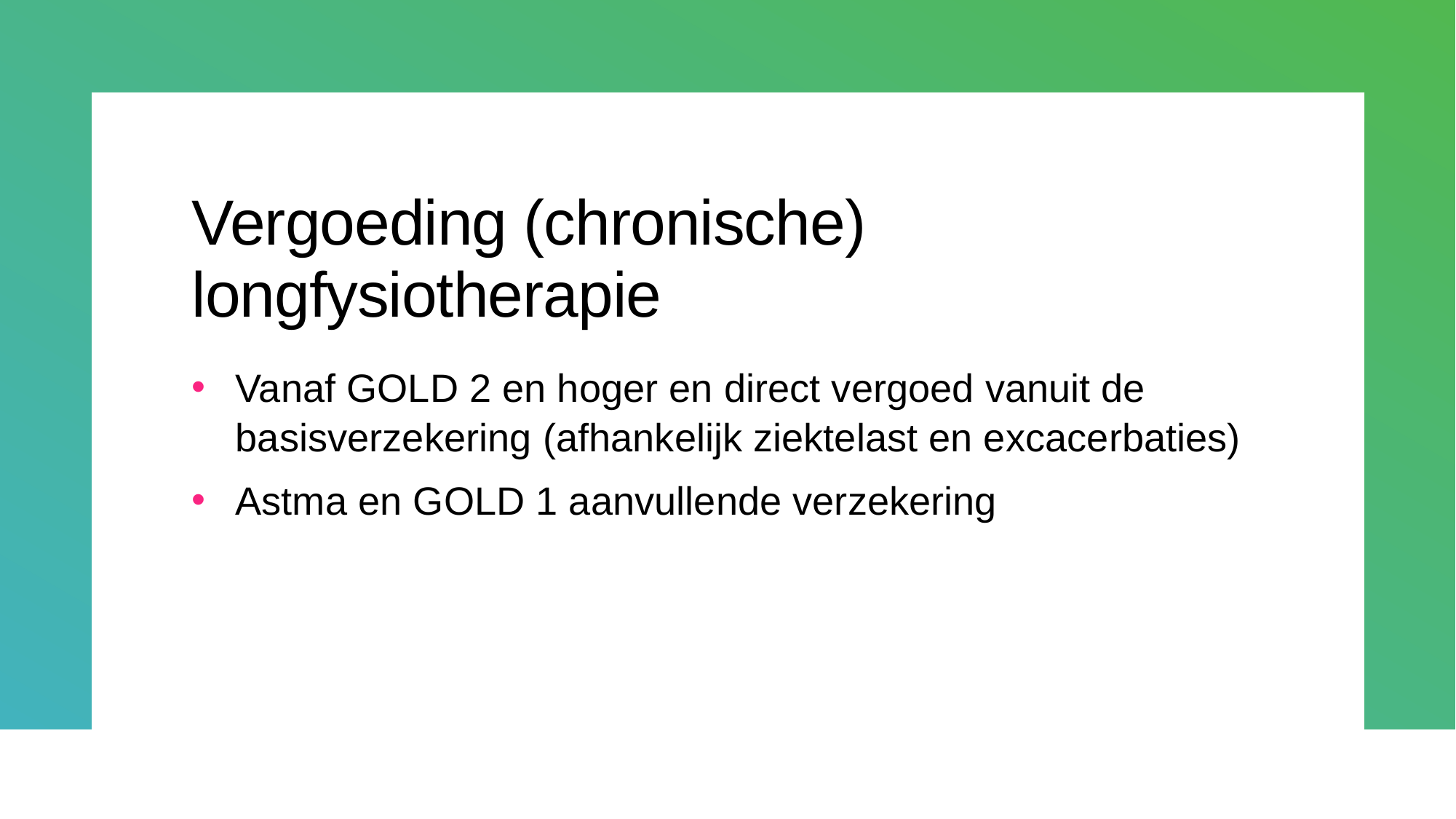

# Vergoeding (chronische) longfysiotherapie
Vanaf GOLD 2 en hoger en direct vergoed vanuit de basisverzekering (afhankelijk ziektelast en excacerbaties)
Astma en GOLD 1 aanvullende verzekering